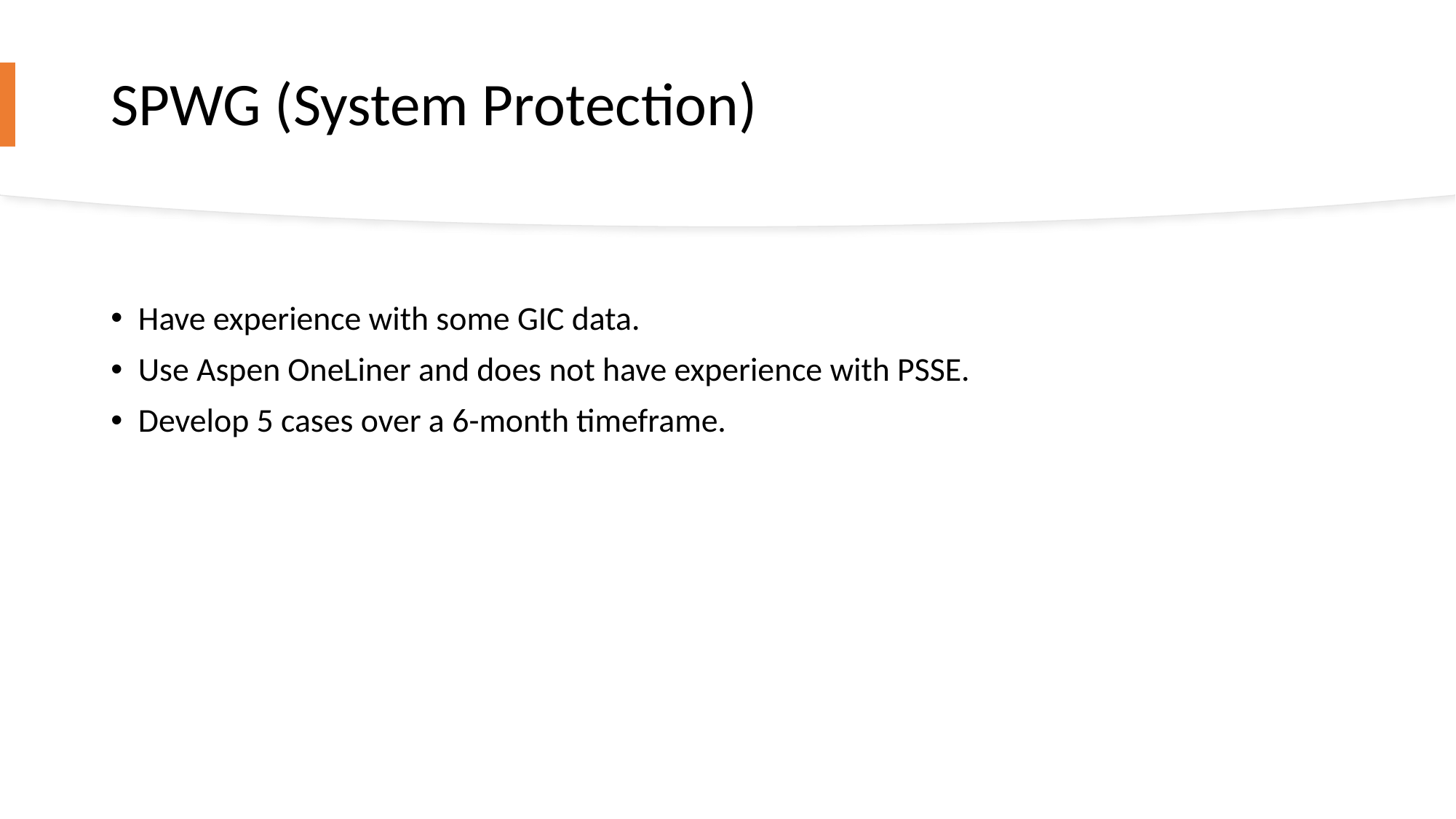

# SPWG (System Protection)

Have experience with some GIC data.
Use Aspen OneLiner and does not have experience with PSSE.
Develop 5 cases over a 6-month timeframe.